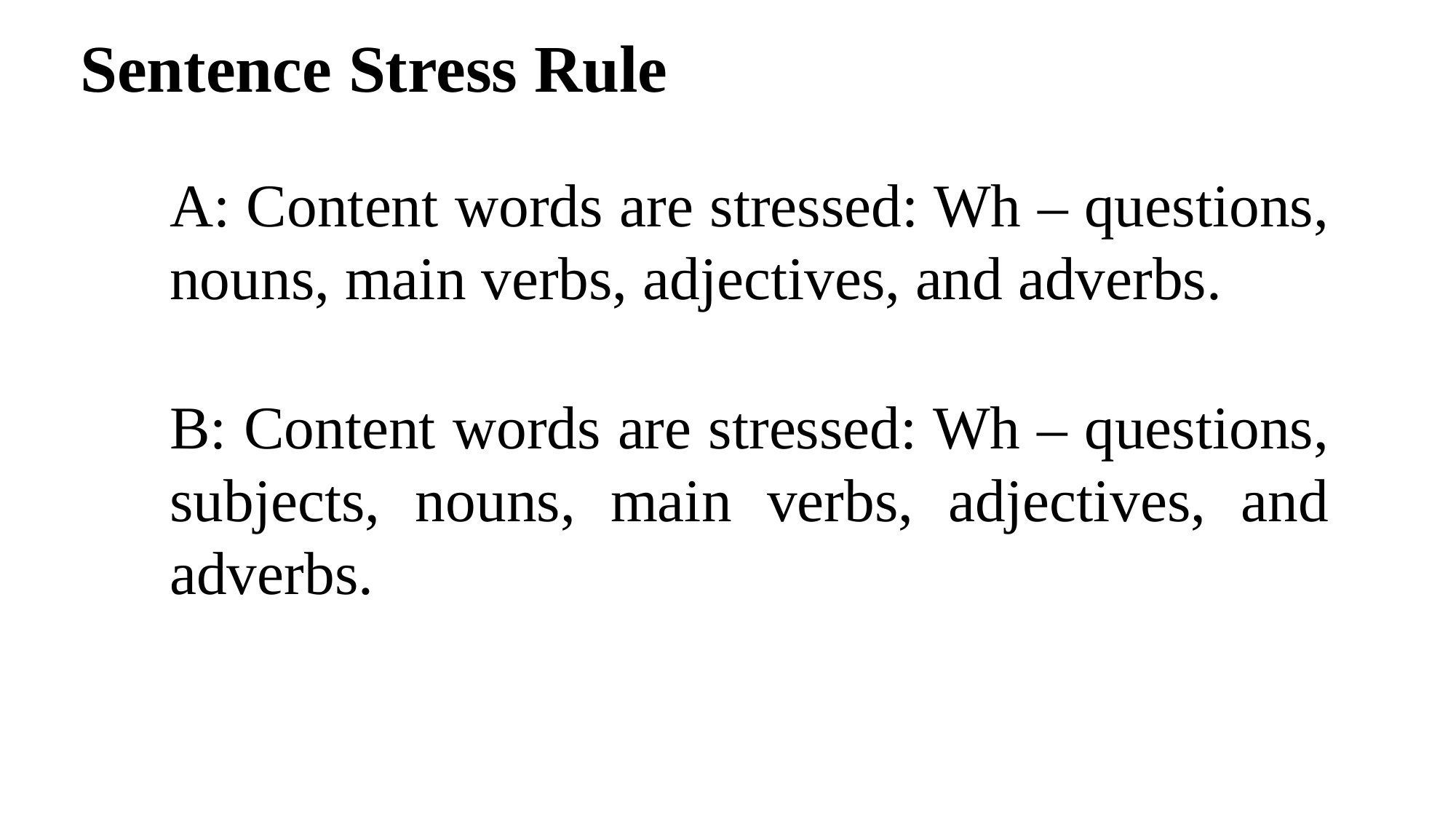

Sentence Stress Rule
A: Content words are stressed: Wh – questions, nouns, main verbs, adjectives, and adverbs.
B: Content words are stressed: Wh – questions, subjects, nouns, main verbs, adjectives, and adverbs.